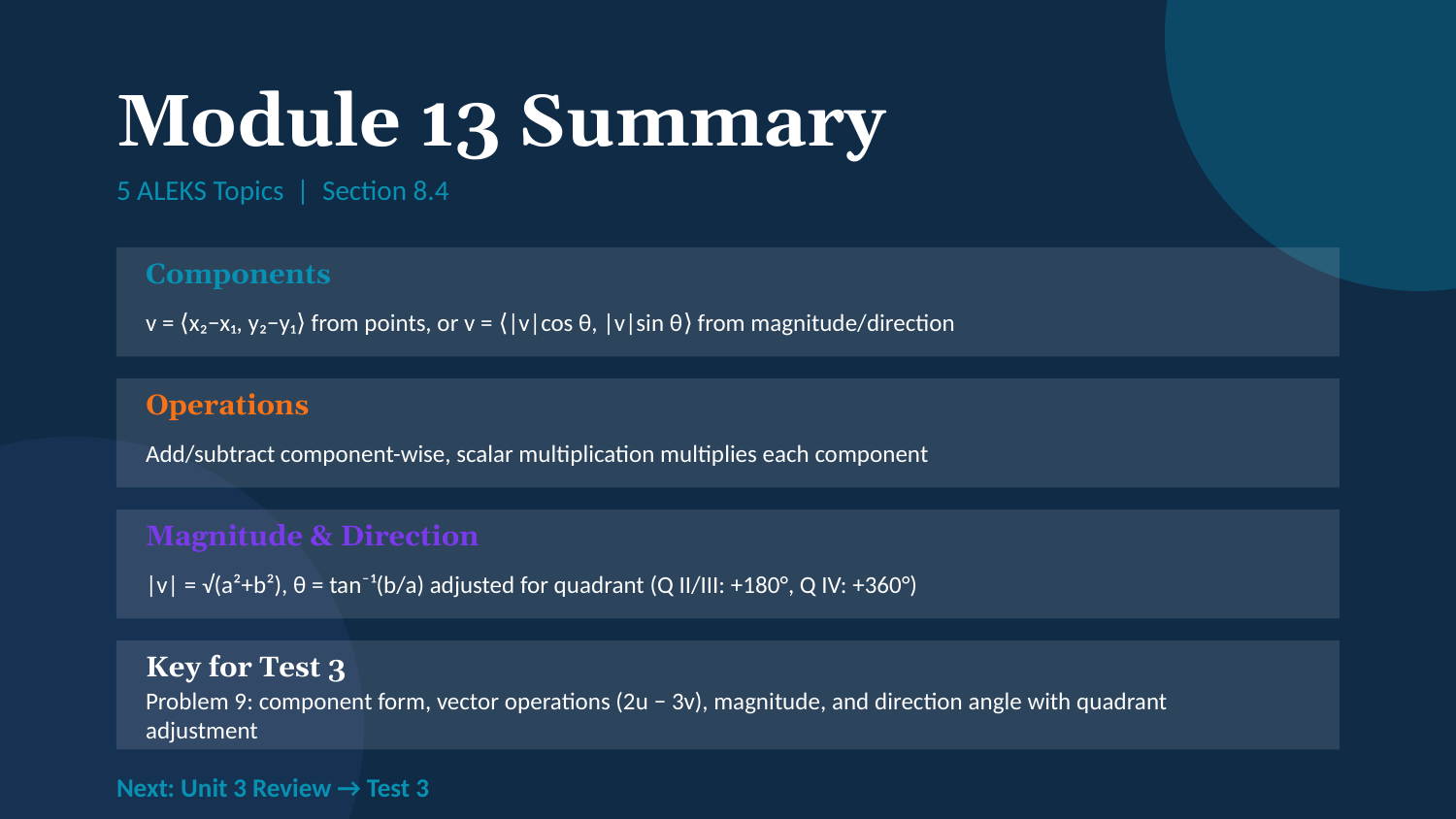

Module 13 Summary
5 ALEKS Topics  |  Section 8.4

Components
v = ⟨x₂−x₁, y₂−y₁⟩ from points, or v = ⟨|v|cos θ, |v|sin θ⟩ from magnitude/direction

Operations
Add/subtract component-wise, scalar multiplication multiplies each component

Magnitude & Direction
|v| = √(a²+b²), θ = tan⁻¹(b/a) adjusted for quadrant (Q II/III: +180°, Q IV: +360°)

Key for Test 3
Problem 9: component form, vector operations (2u − 3v), magnitude, and direction angle with quadrant adjustment
Next: Unit 3 Review → Test 3